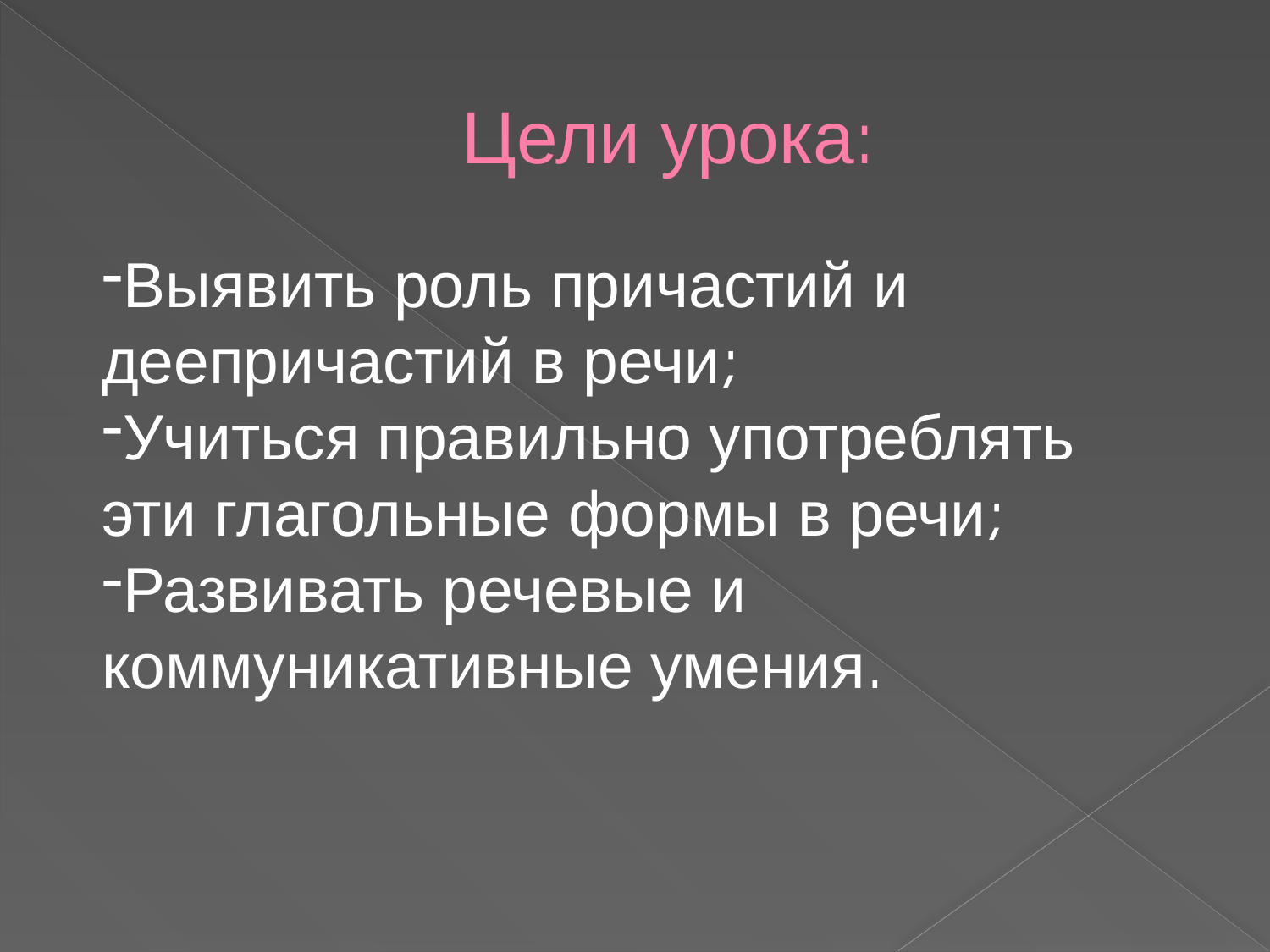

# Цели урока:
Выявить роль причастий и деепричастий в речи;
Учиться правильно употреблять эти глагольные формы в речи;
Развивать речевые и коммуникативные умения.